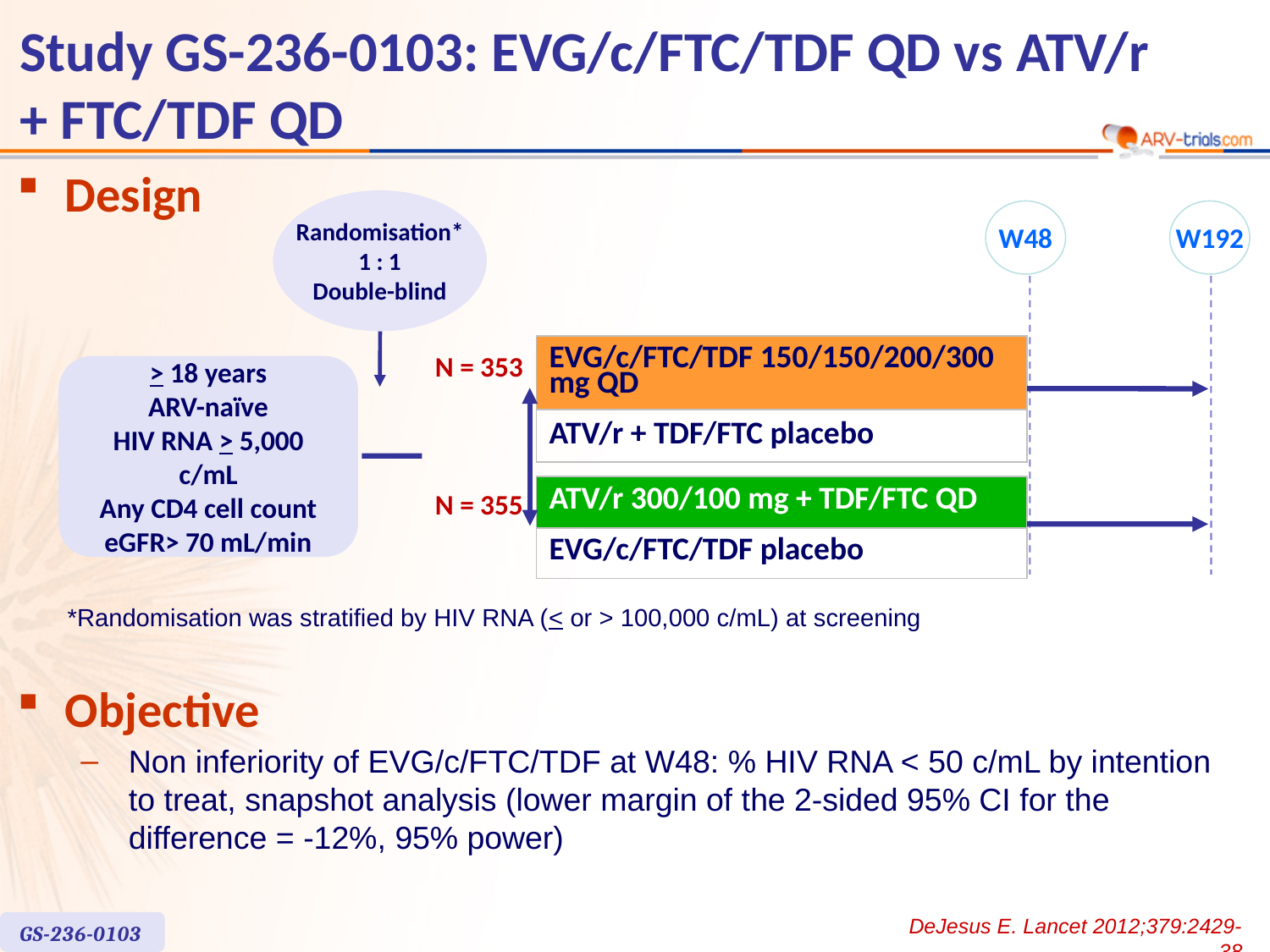

# Study GS-236-0103: EVG/c/FTC/TDF QD vs ATV/r + FTC/TDF QD
Design
Randomisation*
1 : 1
Double-blind
W48
W192

| EVG/c/FTC/TDF 150/150/200/300 mg QD |
| --- |
| ATV/r + TDF/FTC placebo |
N = 353
> 18 years
ARV-naïve
HIV RNA > 5,000 c/mL
Any CD4 cell count
eGFR> 70 mL/min

| ATV/r 300/100 mg + TDF/FTC QD |
| --- |
| EVG/c/FTC/TDF placebo |
N = 355
*Randomisation was stratified by HIV RNA (< or > 100,000 c/mL) at screening
Objective
Non inferiority of EVG/c/FTC/TDF at W48: % HIV RNA < 50 c/mL by intention
to treat, snapshot analysis (lower margin of the 2-sided 95% CI for the difference = -12%, 95% power)
DeJesus E. Lancet 2012;379:2429-38

GS-236-0103